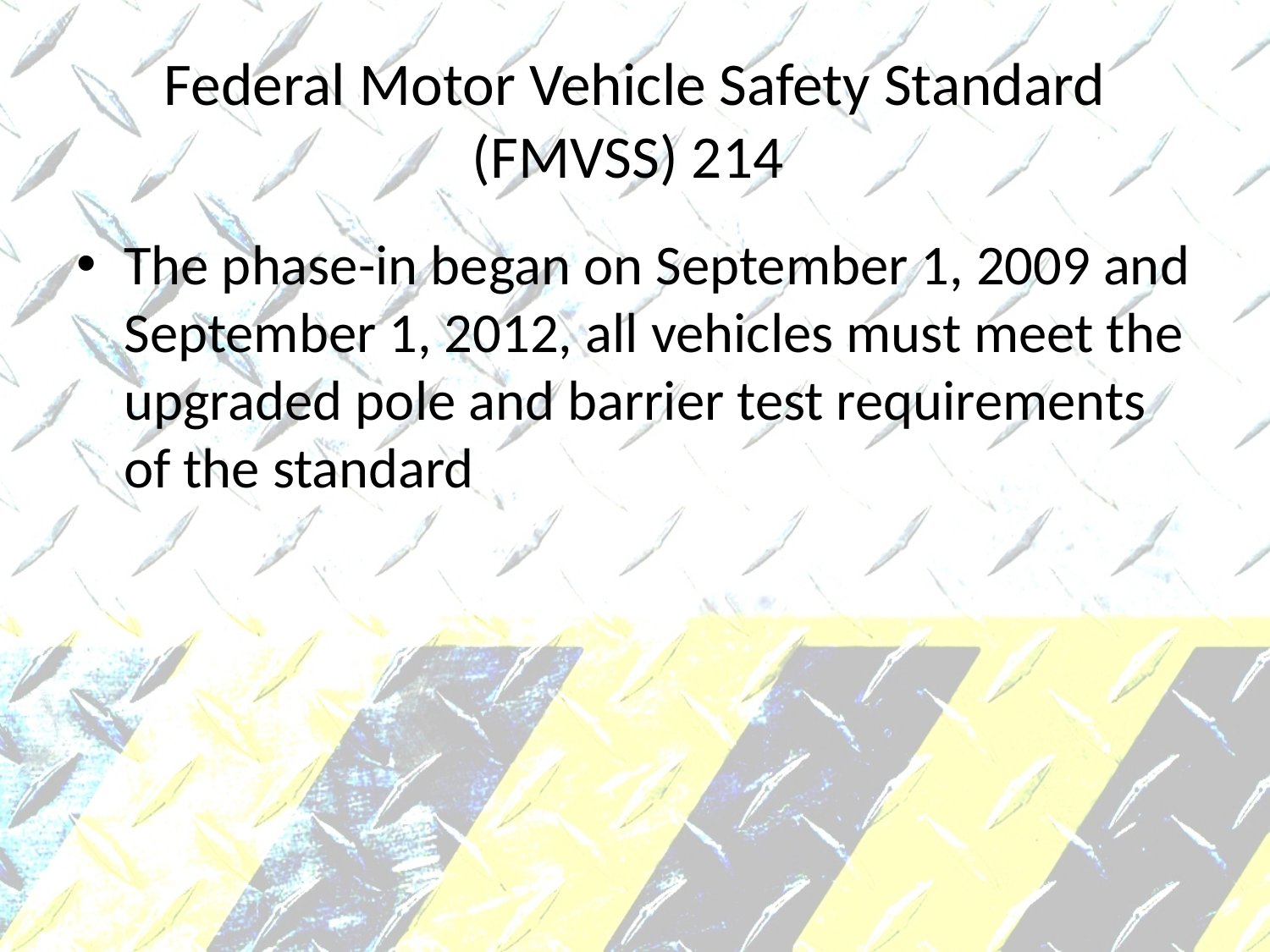

# Federal Motor Vehicle Safety Standard (FMVSS) 214
The phase-in began on September 1, 2009 and September 1, 2012, all vehicles must meet the upgraded pole and barrier test requirements of the standard